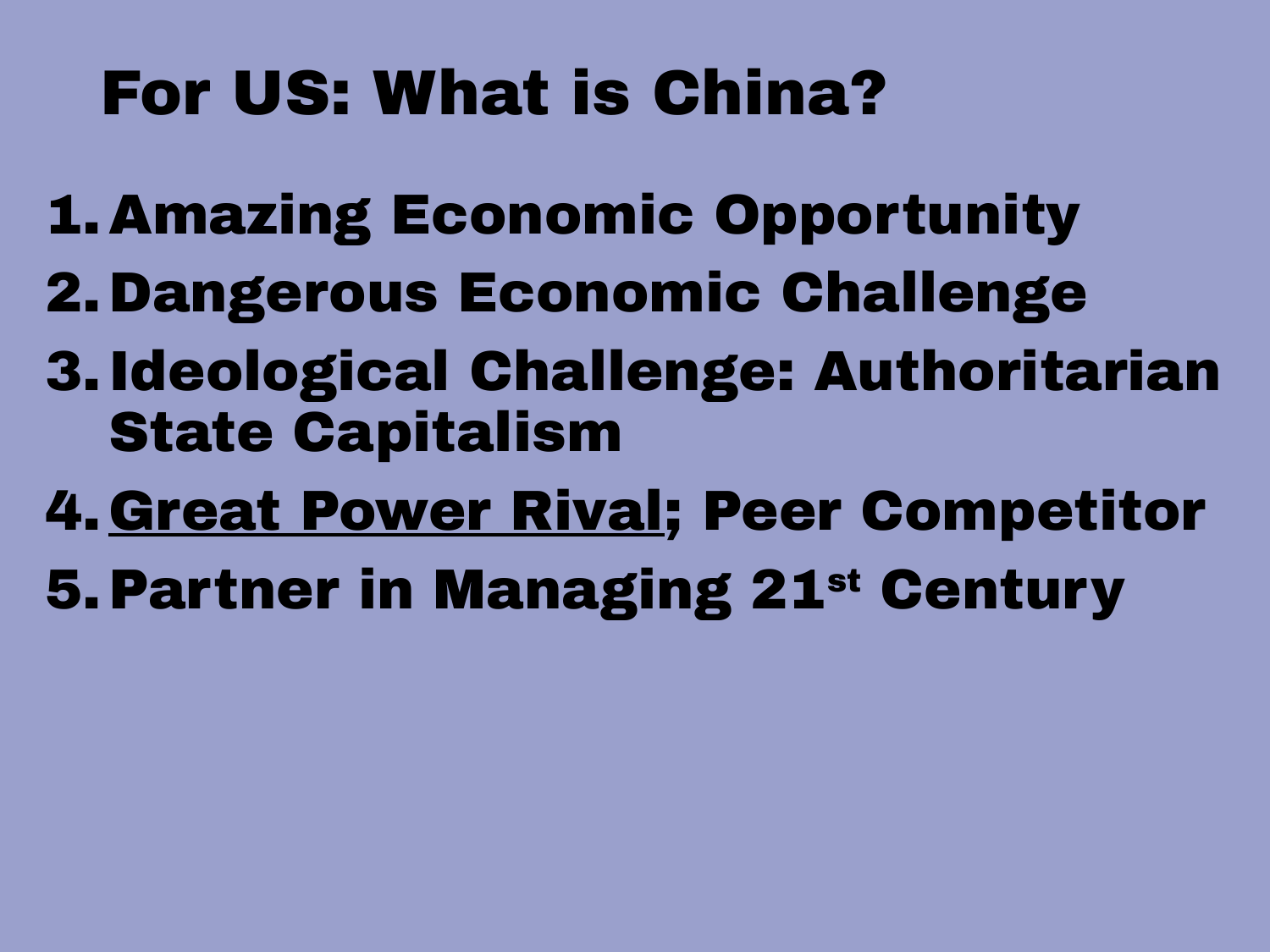

# For US: What is China?
Amazing Economic Opportunity
Dangerous Economic Challenge
Ideological Challenge: Authoritarian State Capitalism
Great Power Rival; Peer Competitor
Partner in Managing 21st Century